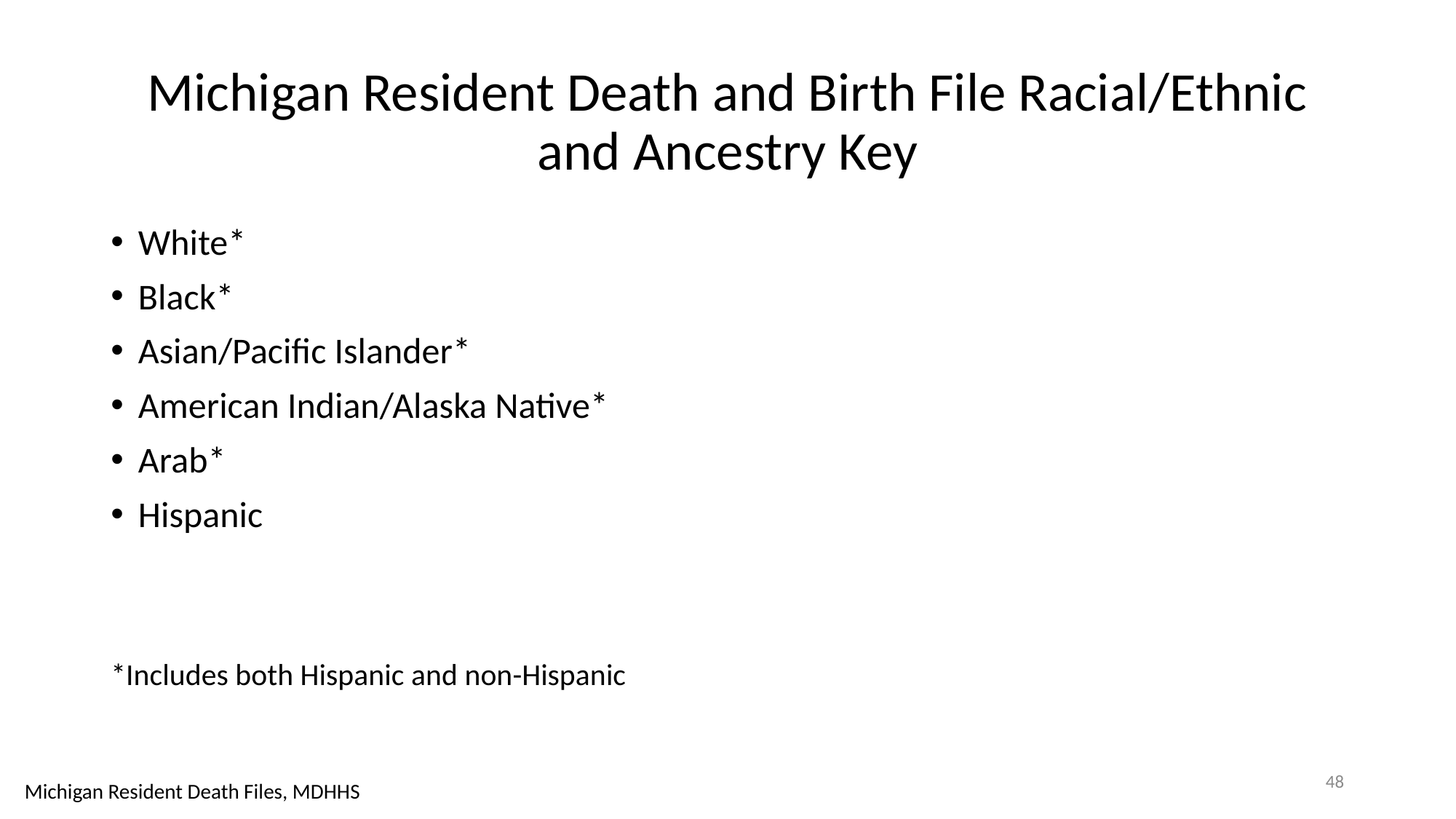

# Michigan Resident Death and Birth File Racial/Ethnic and Ancestry Key
White*
Black*
Asian/Pacific Islander*
American Indian/Alaska Native*
Arab*
Hispanic

*Includes both Hispanic and non-Hispanic
48
Michigan Resident Death Files, MDHHS